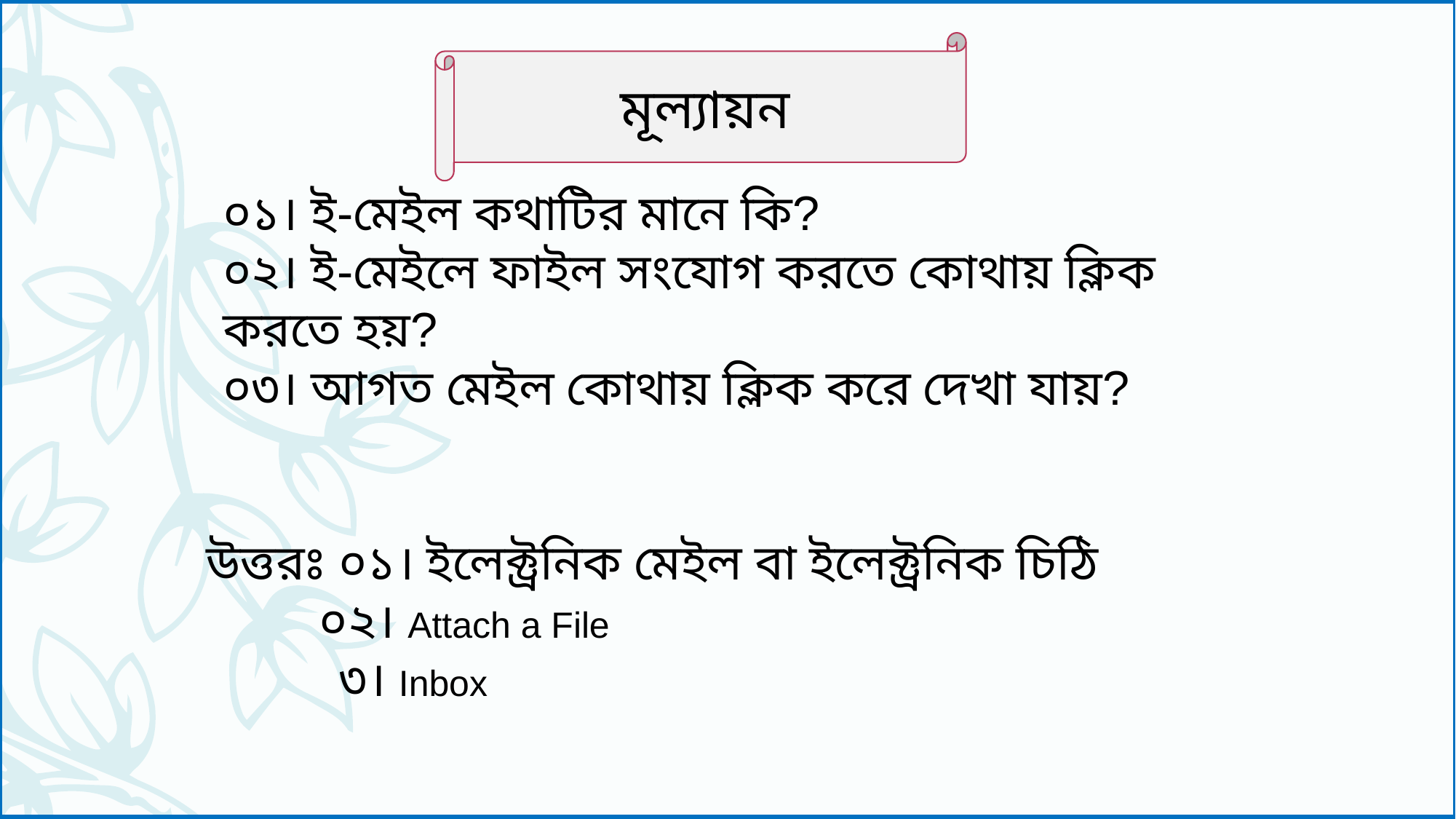

মূল্যায়ন
০১। ই-মেইল কথাটির মানে কি?
০২। ই-মেইলে ফাইল সংযোগ করতে কোথায় ক্লিক করতে হয়?
০৩। আগত মেইল কোথায় ক্লিক করে দেখা যায়?
   উত্তরঃ ০১। ইলেক্ট্রনিক মেইল বা ইলেক্ট্রনিক চিঠি
            ০২। Attach a File
                  ৩। Inbox